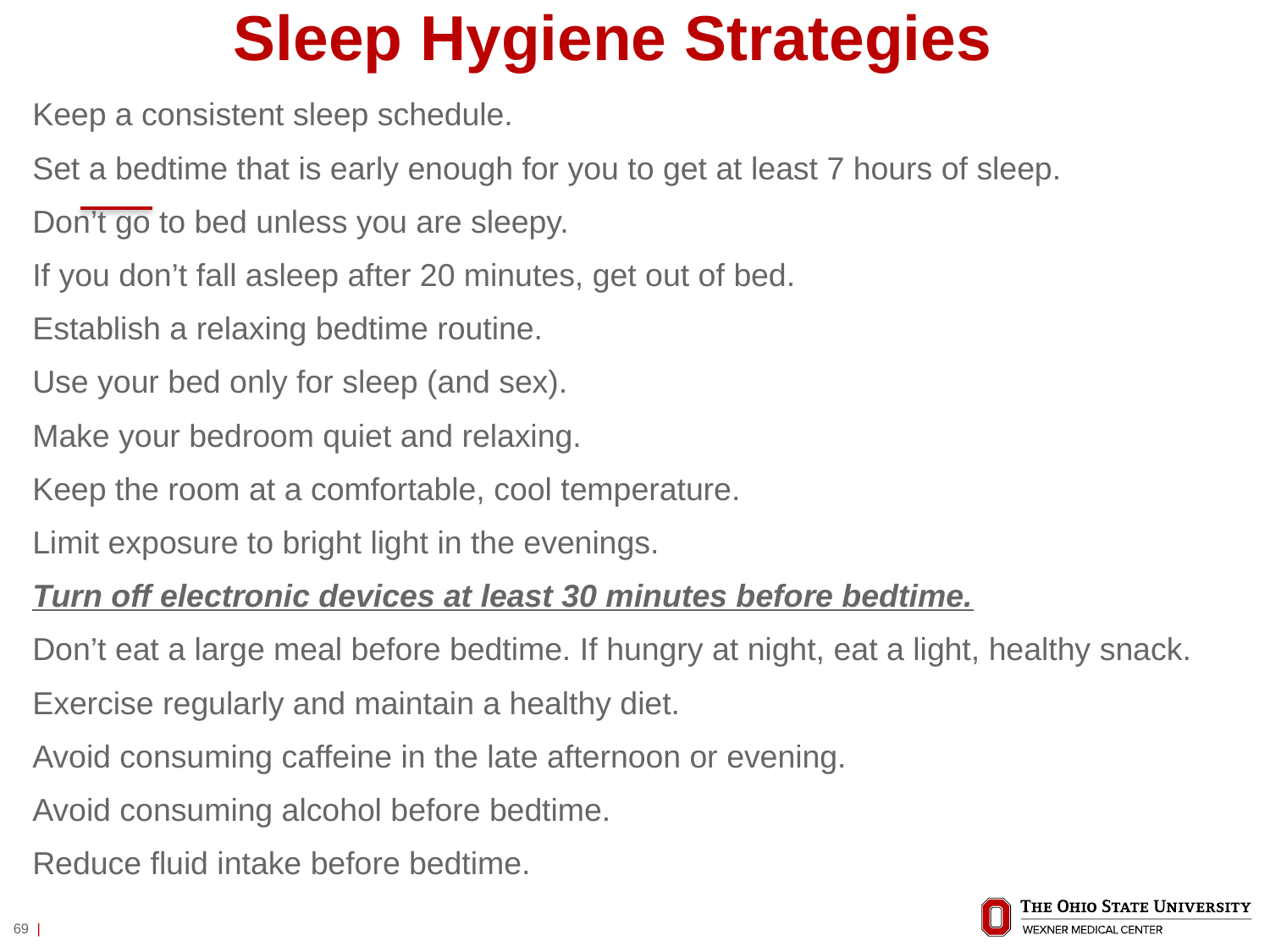

# Sleep Hygiene Strategies
Keep a consistent sleep schedule.
Set a bedtime that is early enough for you to get at least 7 hours of sleep.
Don’t go to bed unless you are sleepy.
If you don’t fall asleep after 20 minutes, get out of bed.
Establish a relaxing bedtime routine.
Use your bed only for sleep (and sex).
Make your bedroom quiet and relaxing.
Keep the room at a comfortable, cool temperature.
Limit exposure to bright light in the evenings.
Turn off electronic devices at least 30 minutes before bedtime.
Don’t eat a large meal before bedtime. If hungry at night, eat a light, healthy snack.
Exercise regularly and maintain a healthy diet.
Avoid consuming caffeine in the late afternoon or evening.
Avoid consuming alcohol before bedtime.
Reduce fluid intake before bedtime.